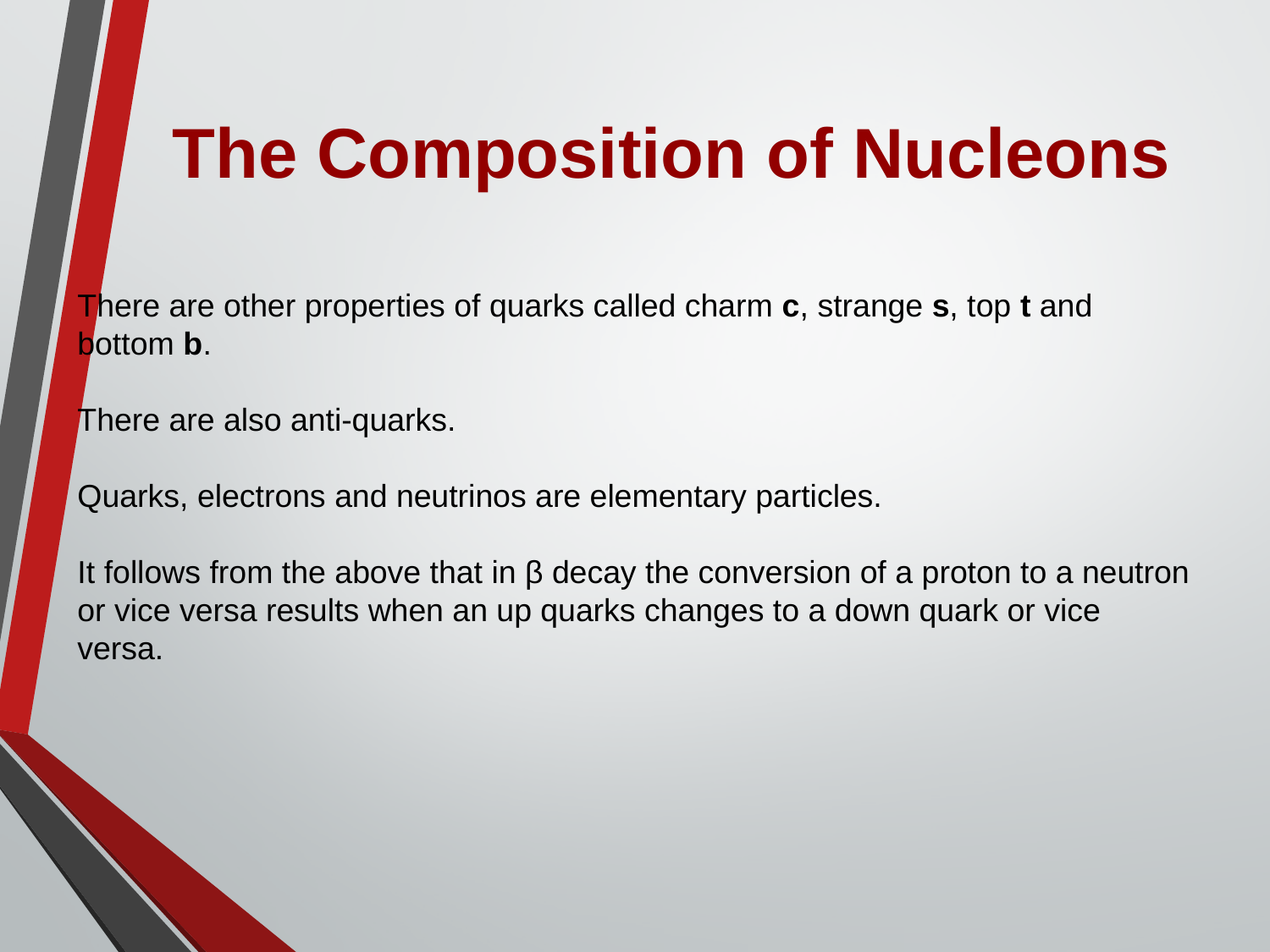

# The Composition of Nucleons
There are other properties of quarks called charm c, strange s, top t and bottom b.

There are also anti-quarks.

Quarks, electrons and neutrinos are elementary particles.

It follows from the above that in β decay the conversion of a proton to a neutron or vice versa results when an up quarks changes to a down quark or vice versa.